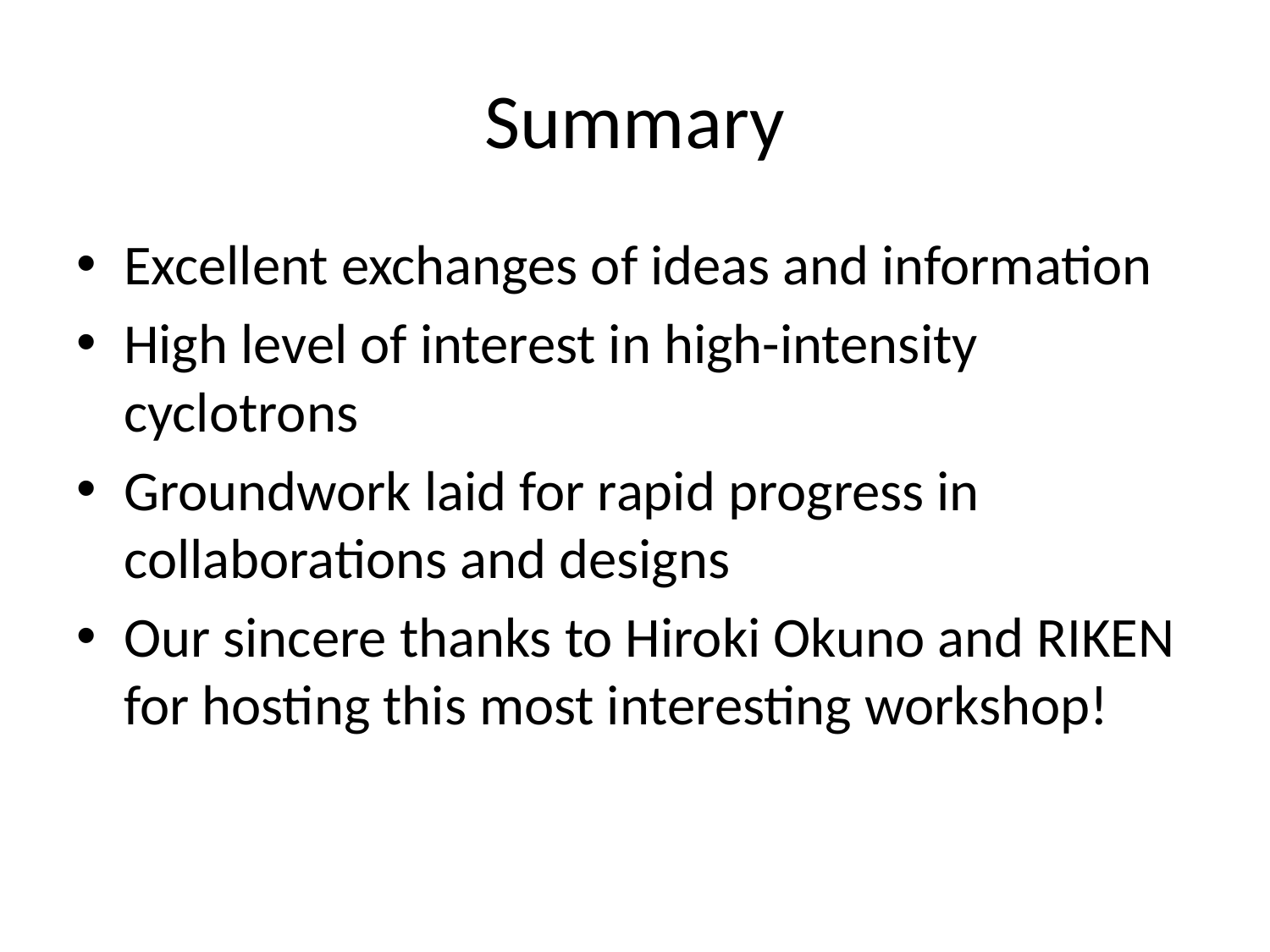

# Summary
Excellent exchanges of ideas and information
High level of interest in high-intensity cyclotrons
Groundwork laid for rapid progress in collaborations and designs
Our sincere thanks to Hiroki Okuno and RIKEN for hosting this most interesting workshop!